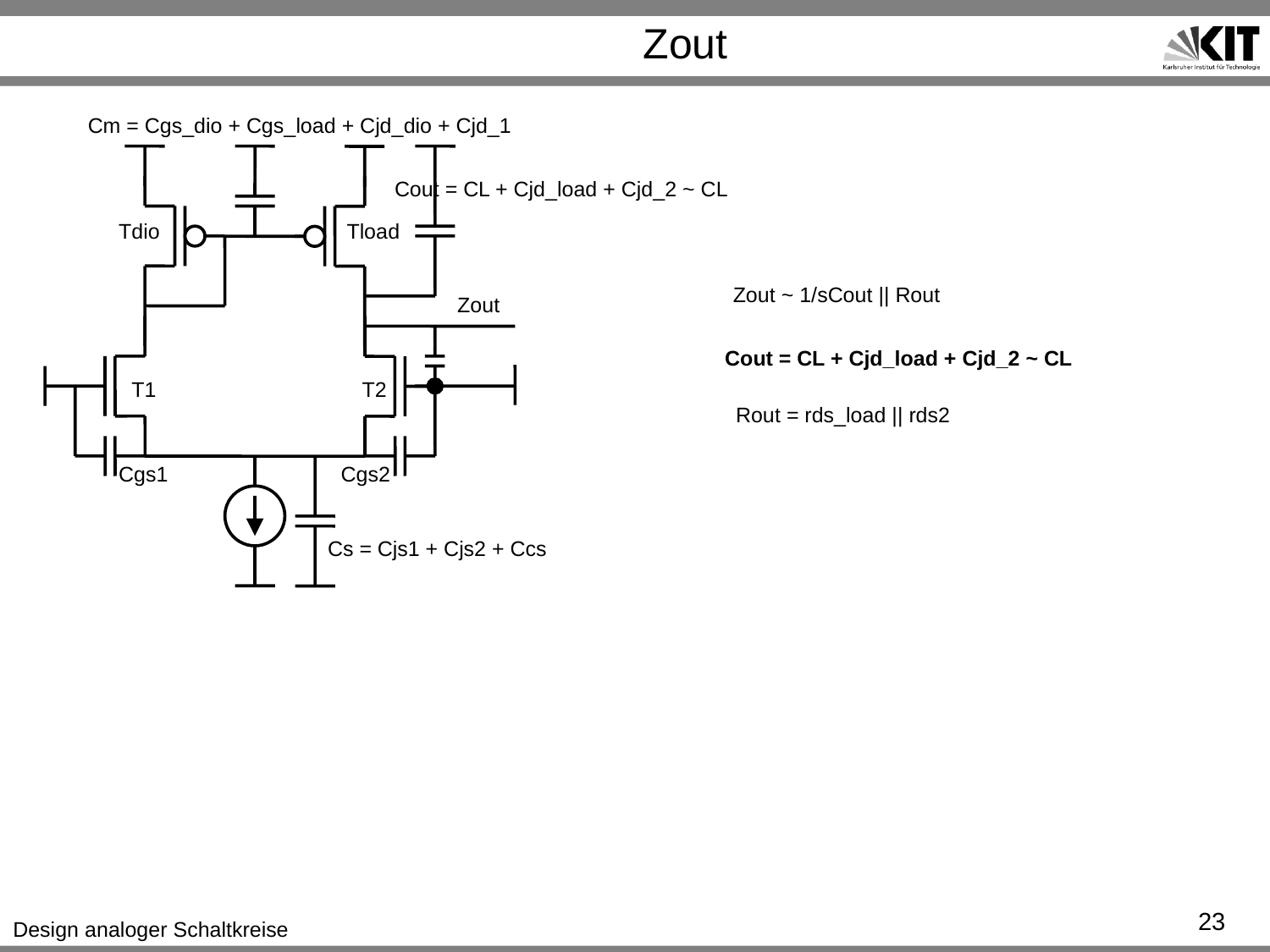

# Zout
Cm = Cgs_dio + Cgs_load + Cjd_dio + Cjd_1

Cout = CL + Cjd_load + Cjd_2 ~ CL

Tdio
Tload

Zout ~ 1/sCout || Rout
Zout

Cout = CL + Cjd_load + Cjd_2 ~ CL

T1
T2

Rout = rds_load || rds2

Cgs1
Cgs2

Cs = Cjs1 + Cjs2 + Ccs

23